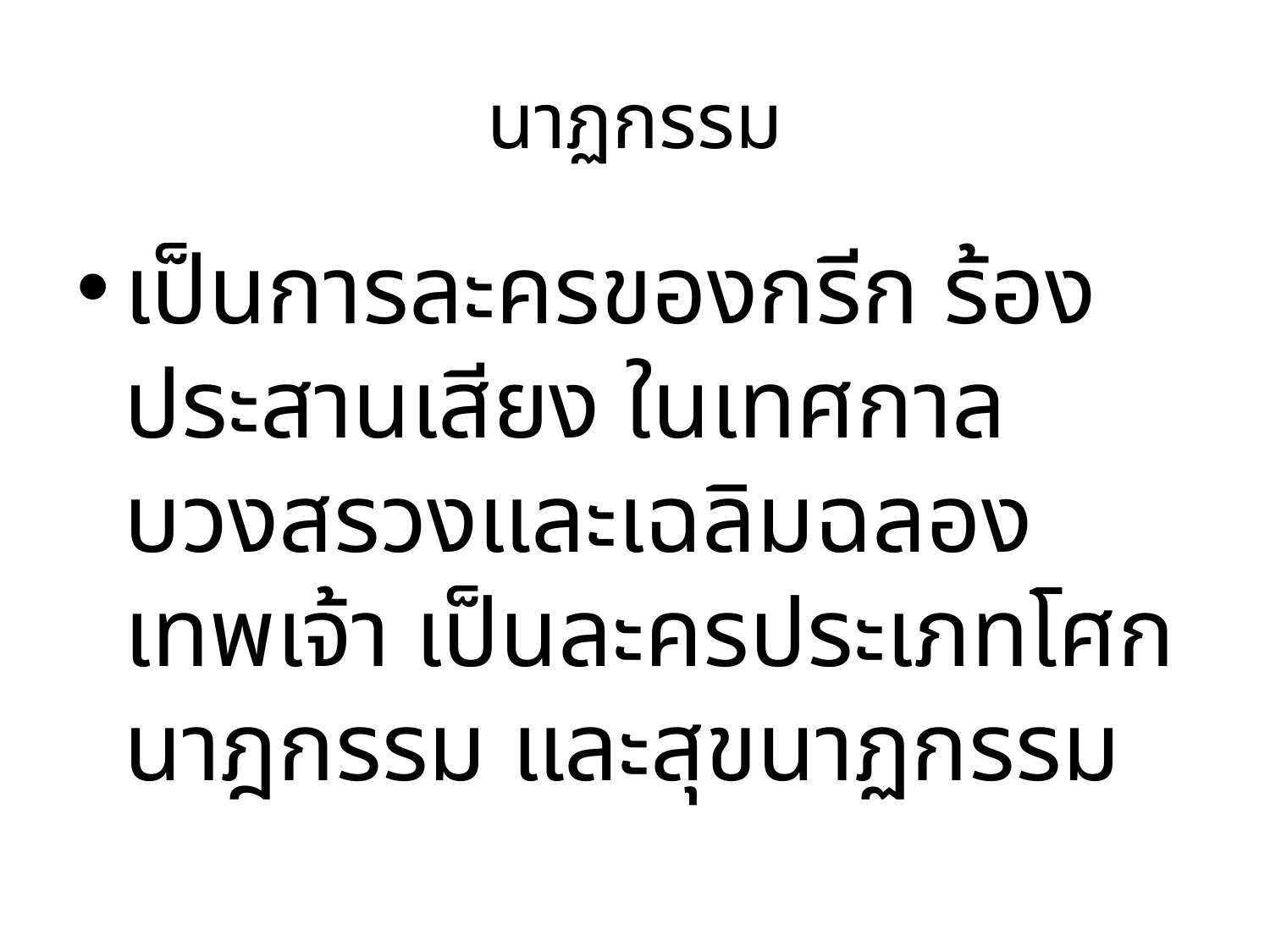

# นาฏกรรม
เป็นการละครของกรีก ร้องประสานเสียง ในเทศกาลบวงสรวงและเฉลิมฉลองเทพเจ้า เป็นละครประเภทโศกนาฎกรรม และสุขนาฏกรรม